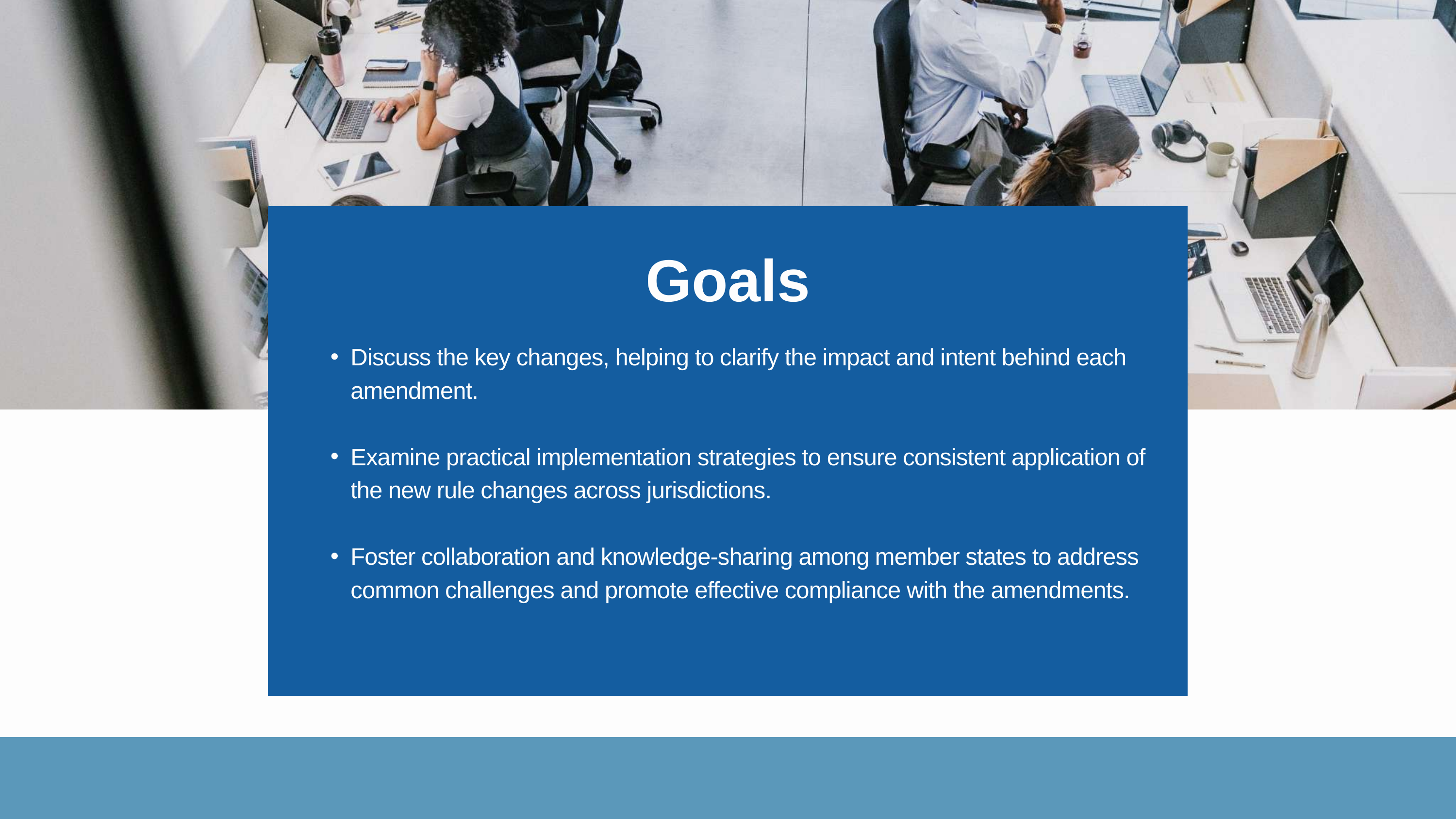

Goals
Discuss the key changes, helping to clarify the impact and intent behind each amendment.

Examine practical implementation strategies to ensure consistent application of the new rule changes across jurisdictions.

Foster collaboration and knowledge-sharing among member states to address common challenges and promote effective compliance with the amendments.